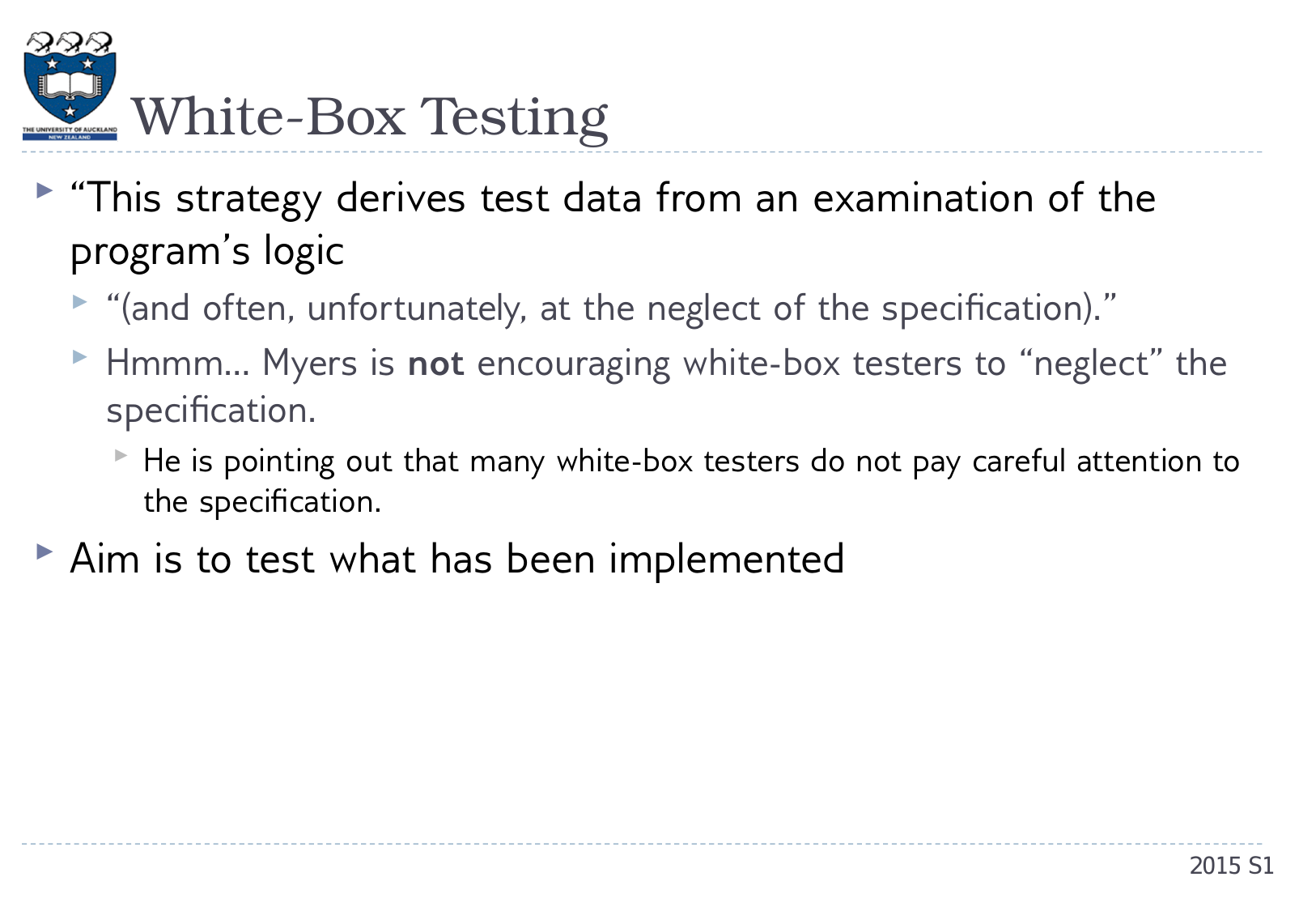

# White-Box Testing
“This strategy derives test data from an examination of the program’s logic
“(and often, unfortunately, at the neglect of the specification).”
Hmmm… Myers is not encouraging white-box testers to “neglect” the specification.
He is pointing out that many white-box testers do not pay careful attention to the specification.
Aim is to test what has been implemented

2015 S1